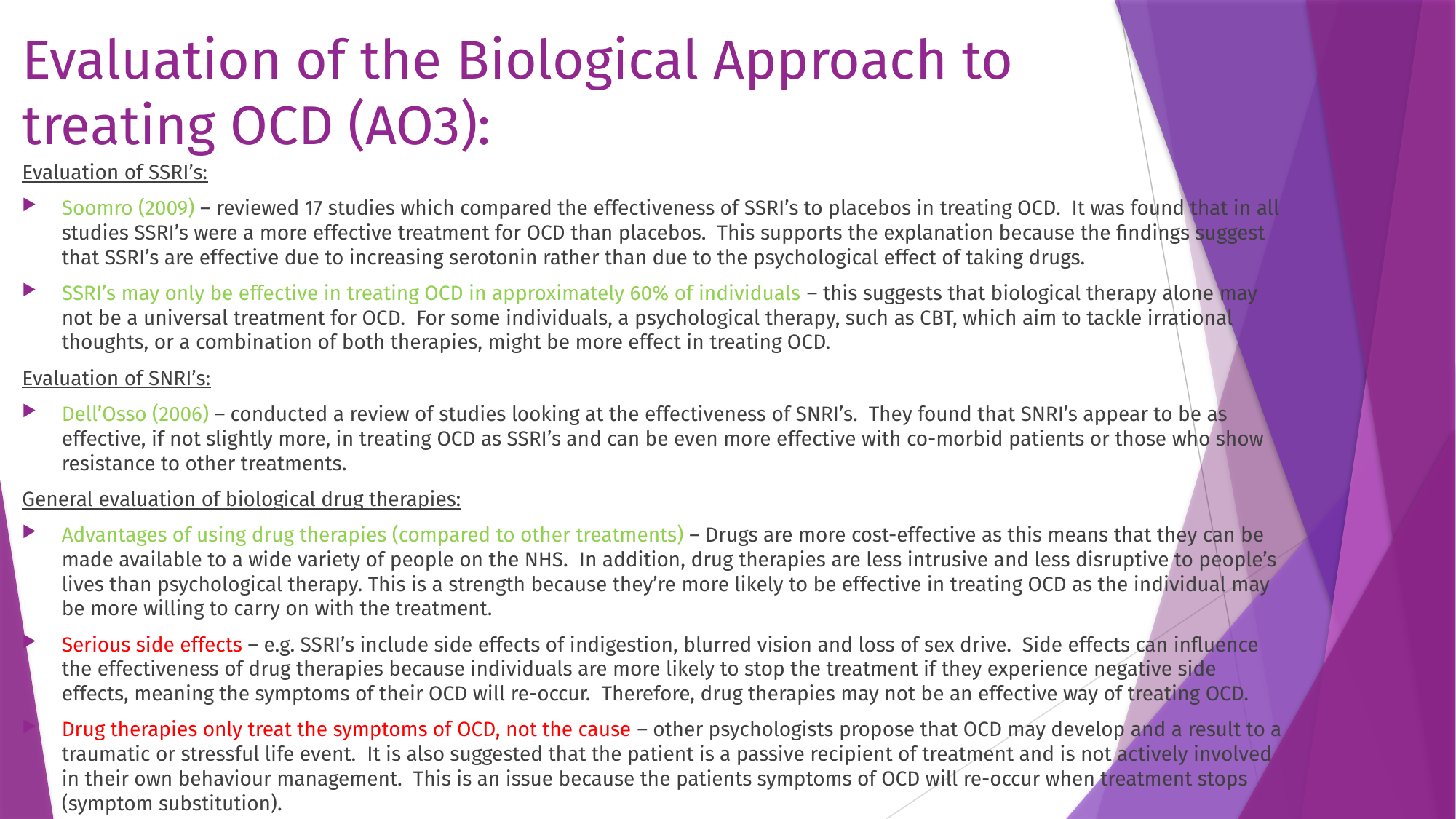

# Evaluation of the Biological Approach to treating OCD (AO3):
Evaluation of SSRI’s:
Soomro (2009) – reviewed 17 studies which compared the effectiveness of SSRI’s to placebos in treating OCD.  It was found that in all studies SSRI’s were a more effective treatment for OCD than placebos.  This supports the explanation because the findings suggest that SSRI’s are effective due to increasing serotonin rather than due to the psychological effect of taking drugs.
SSRI’s may only be effective in treating OCD in approximately 60% of individuals – this suggests that biological therapy alone may not be a universal treatment for OCD.  For some individuals, a psychological therapy, such as CBT, which aim to tackle irrational thoughts, or a combination of both therapies, might be more effect in treating OCD.
Evaluation of SNRI’s:
Dell’Osso (2006) – conducted a review of studies looking at the effectiveness of SNRI’s.  They found that SNRI’s appear to be as effective, if not slightly more, in treating OCD as SSRI’s and can be even more effective with co-morbid patients or those who show resistance to other treatments.
General evaluation of biological drug therapies:
Advantages of using drug therapies (compared to other treatments) – Drugs are more cost-effective as this means that they can be made available to a wide variety of people on the NHS.  In addition, drug therapies are less intrusive and less disruptive to people’s lives than psychological therapy. This is a strength because they’re more likely to be effective in treating OCD as the individual may be more willing to carry on with the treatment.
Serious side effects – e.g. SSRI’s include side effects of indigestion, blurred vision and loss of sex drive.  Side effects can influence the effectiveness of drug therapies because individuals are more likely to stop the treatment if they experience negative side effects, meaning the symptoms of their OCD will re-occur.  Therefore, drug therapies may not be an effective way of treating OCD.
Drug therapies only treat the symptoms of OCD, not the cause – other psychologists propose that OCD may develop and a result to a traumatic or stressful life event.  It is also suggested that the patient is a passive recipient of treatment and is not actively involved in their own behaviour management.  This is an issue because the patients symptoms of OCD will re-occur when treatment stops (symptom substitution).